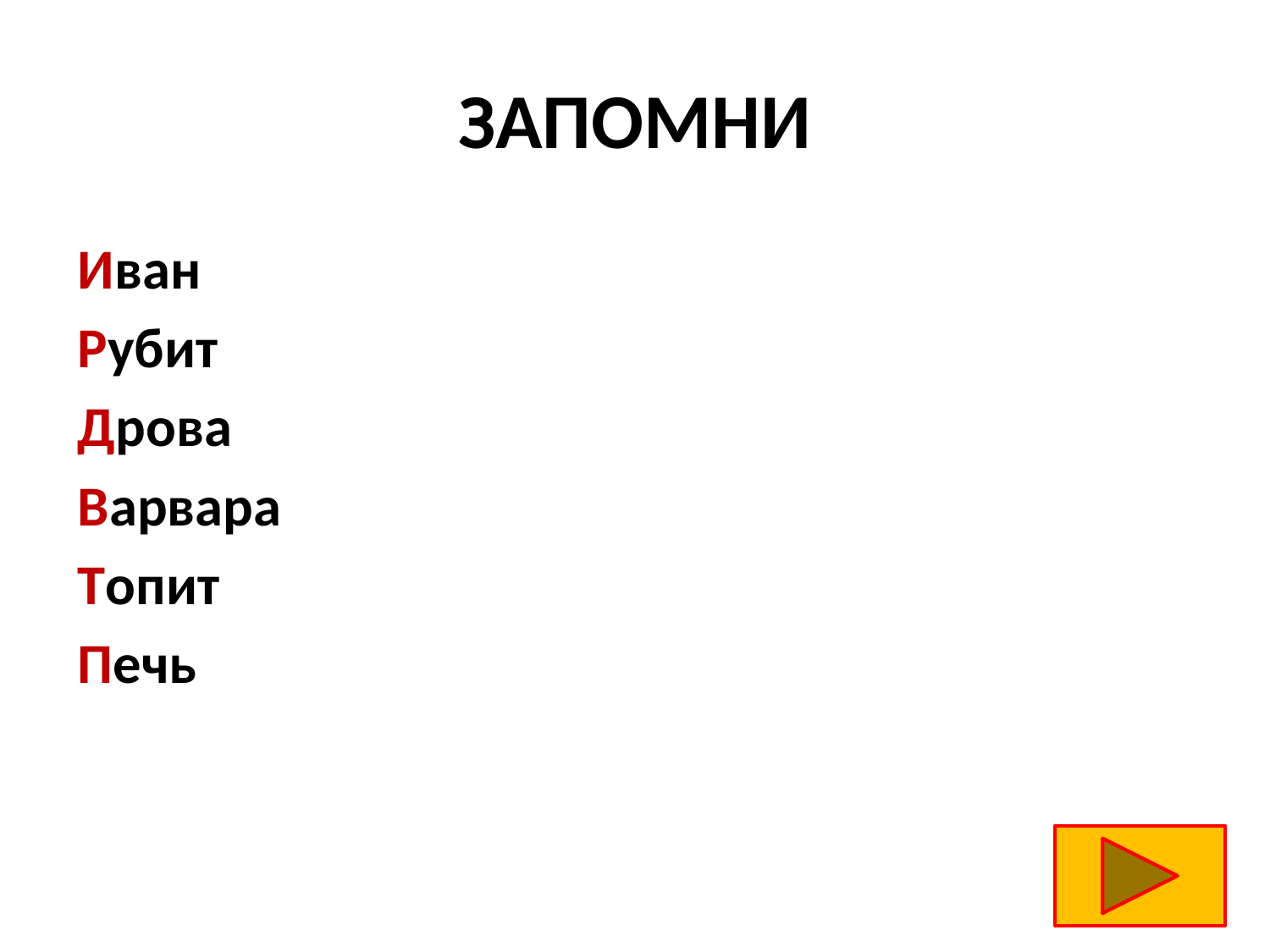

# ЗАПОМНИ
Иван
Рубит
Дрова
Варвара
Топит
Печь